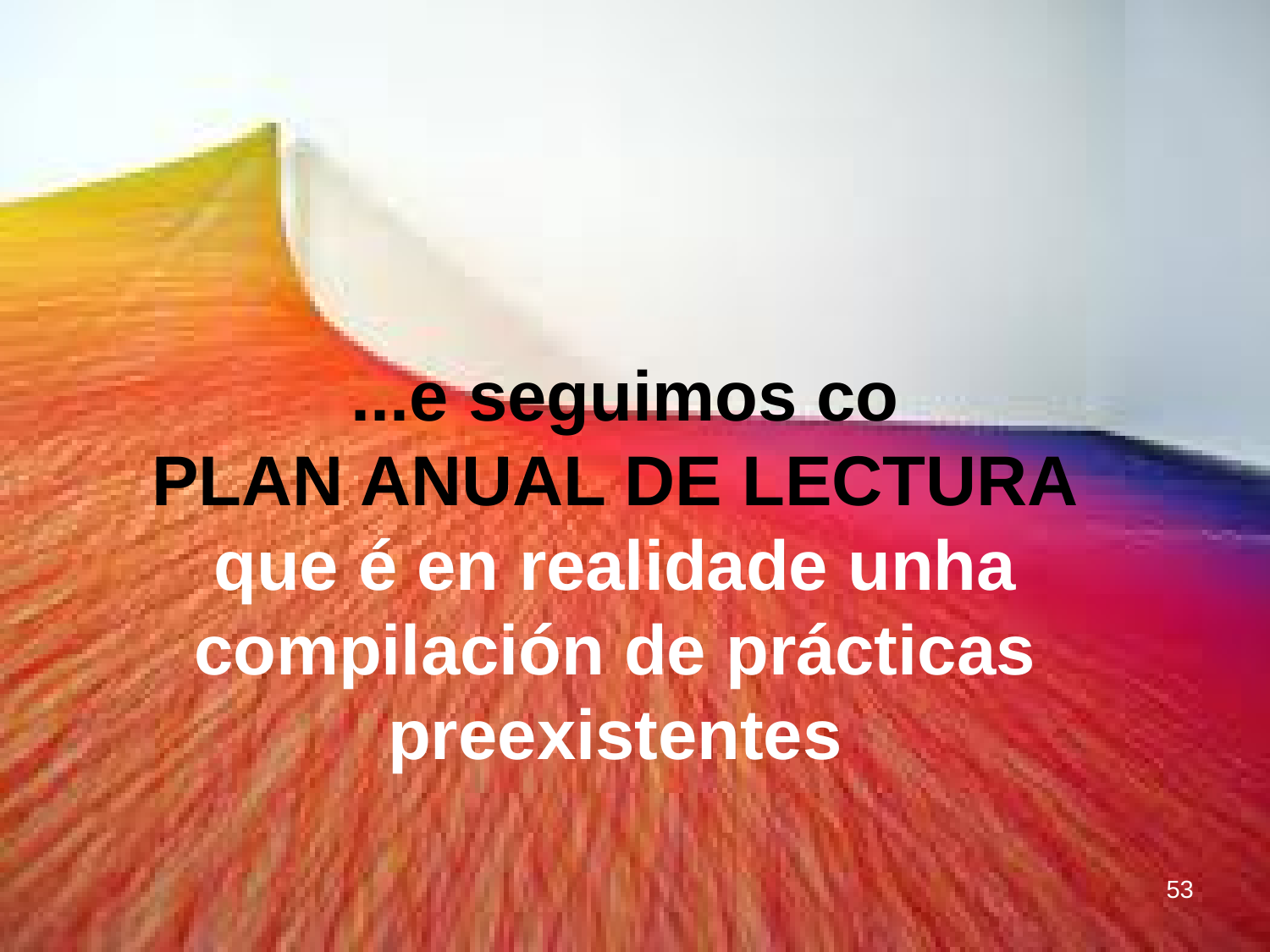

...e seguimos co
PLAN ANUAL DE LECTURA
que é en realidade unha compilación de prácticas preexistentes
53